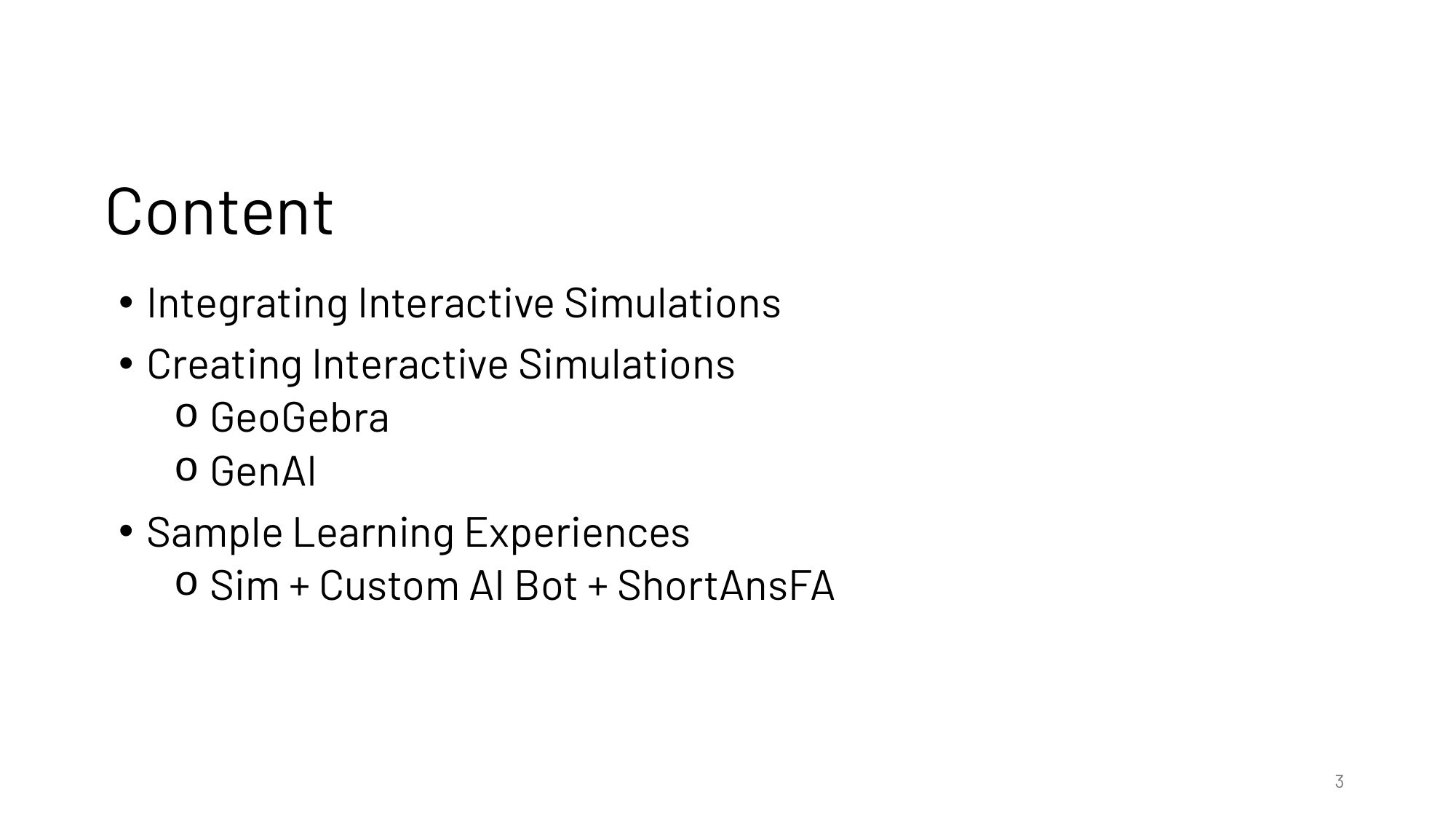

# Content
Integrating Interactive Simulations
Creating Interactive Simulations
 GeoGebra
 GenAI
Sample Learning Experiences
 Sim + Custom AI Bot + ShortAnsFA
3